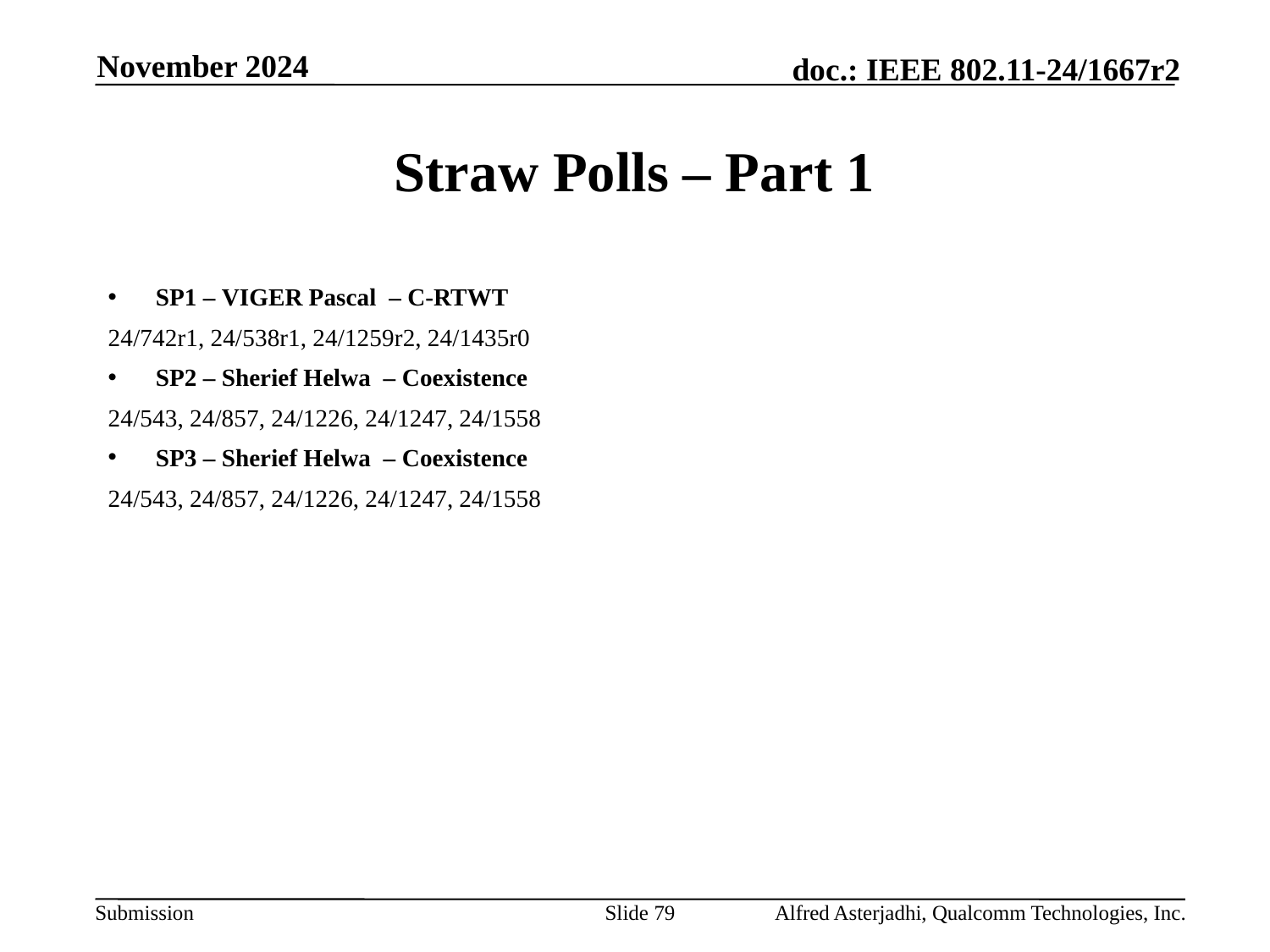

November 2024
# Straw Polls – Part 1
SP1 – VIGER Pascal  – C-RTWT
24/742r1, 24/538r1, 24/1259r2, 24/1435r0
SP2 – Sherief Helwa  – Coexistence
24/543, 24/857, 24/1226, 24/1247, 24/1558
SP3 – Sherief Helwa  – Coexistence
24/543, 24/857, 24/1226, 24/1247, 24/1558

Slide 79
Alfred Asterjadhi, Qualcomm Technologies, Inc.